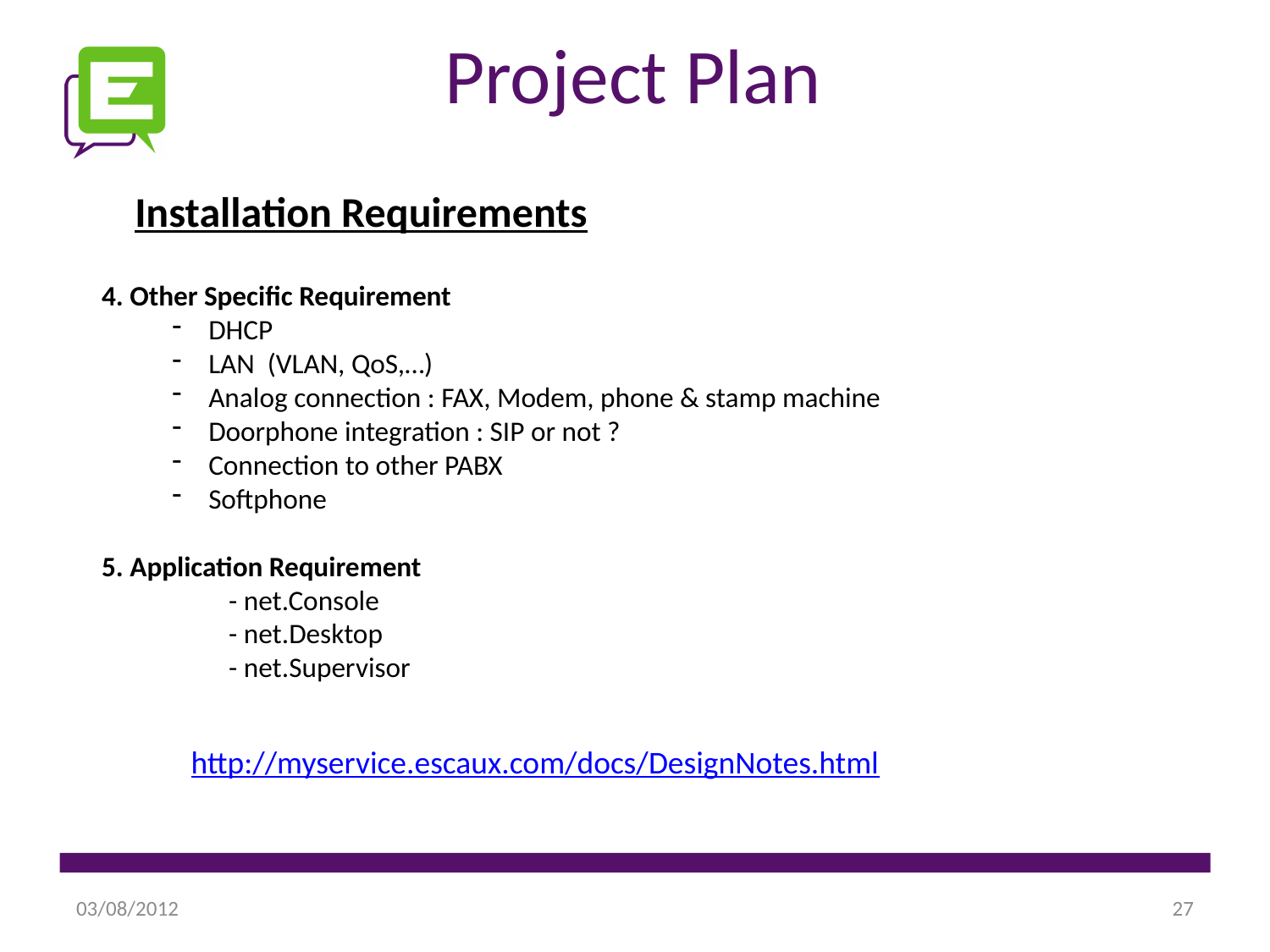

Project Plan
Installation Requirements

4. Other Specific Requirement
 DHCP
 LAN  (VLAN, QoS,…)
 Analog connection : FAX, Modem, phone & stamp machine
 Doorphone integration : SIP or not ?
 Connection to other PABX
 Softphone

5. Application Requirement
	- net.Console
	- net.Desktop
	- net.Supervisor

http://myservice.escaux.com/docs/DesignNotes.html
03/08/2012
27